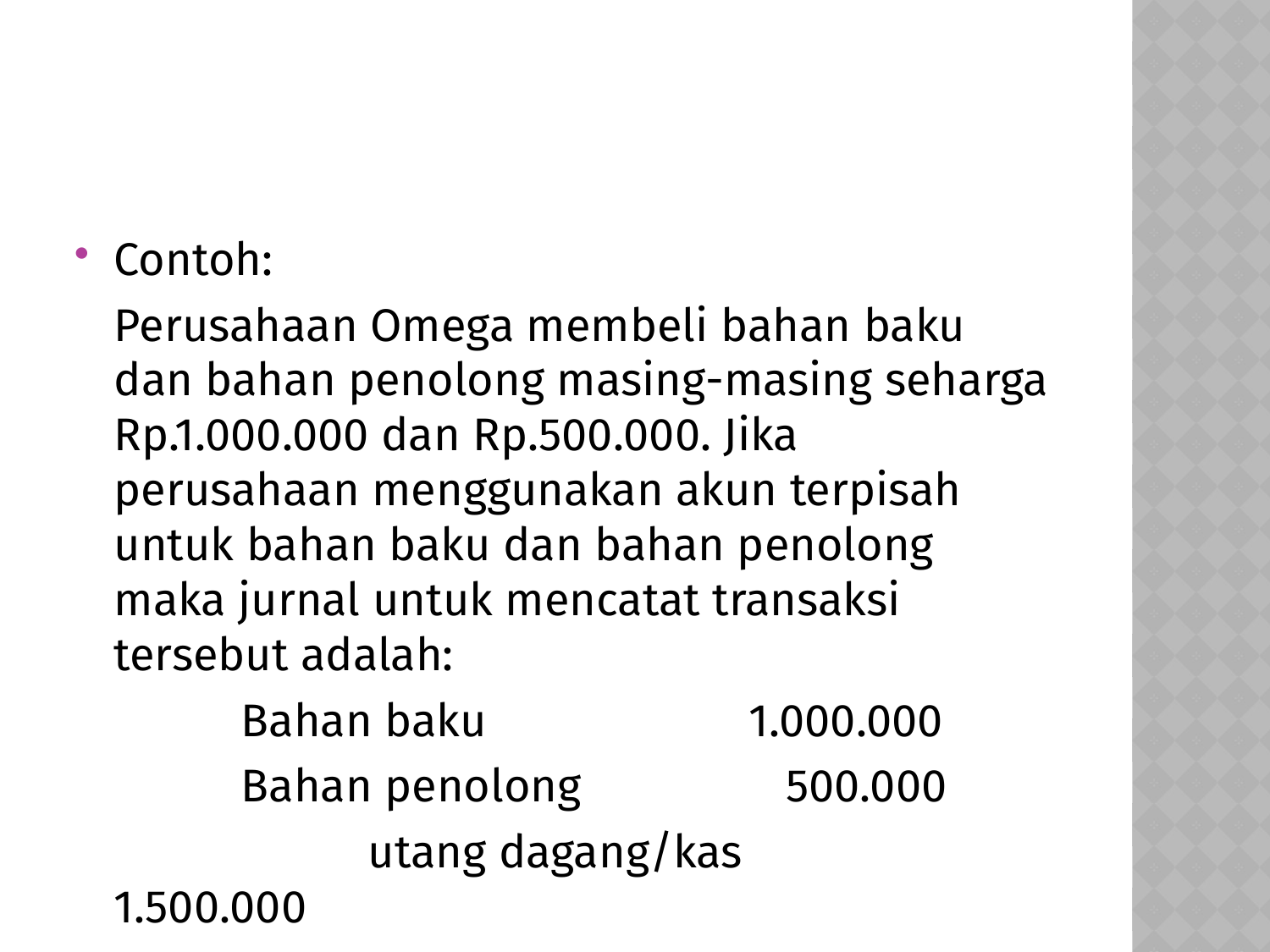

#
Contoh:
	Perusahaan Omega membeli bahan baku dan bahan penolong masing-masing seharga Rp.1.000.000 dan Rp.500.000. Jika perusahaan menggunakan akun terpisah untuk bahan baku dan bahan penolong maka jurnal untuk mencatat transaksi tersebut adalah:
		Bahan baku			1.000.000
		Bahan penolong		   500.000
			utang dagang/kas		1.500.000